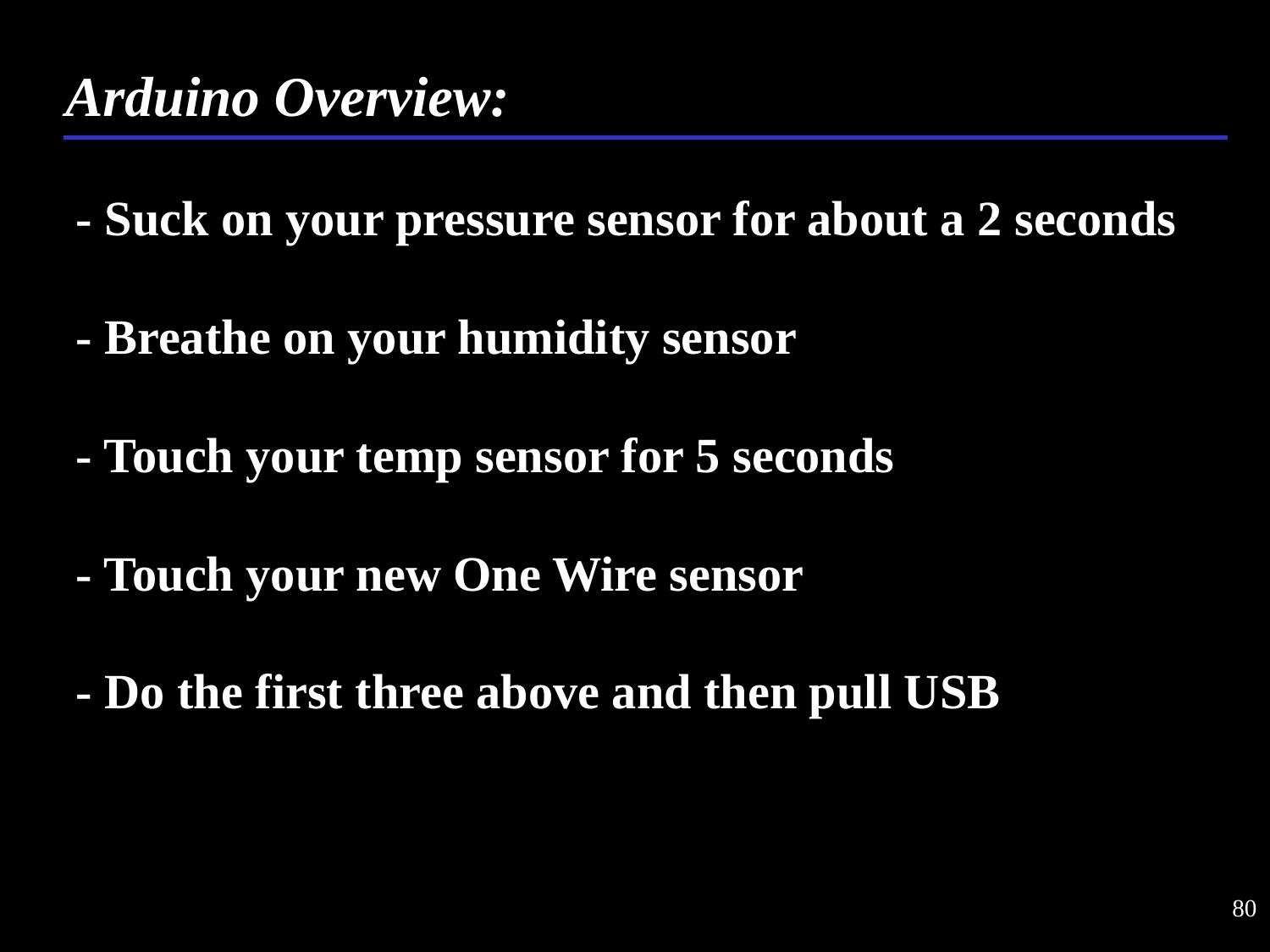

Arduino Overview:

- Suck on your pressure sensor for about a 2 seconds

- Breathe on your humidity sensor

- Touch your temp sensor for 5 seconds

- Touch your new One Wire sensor

- Do the first three above and then pull USB

80